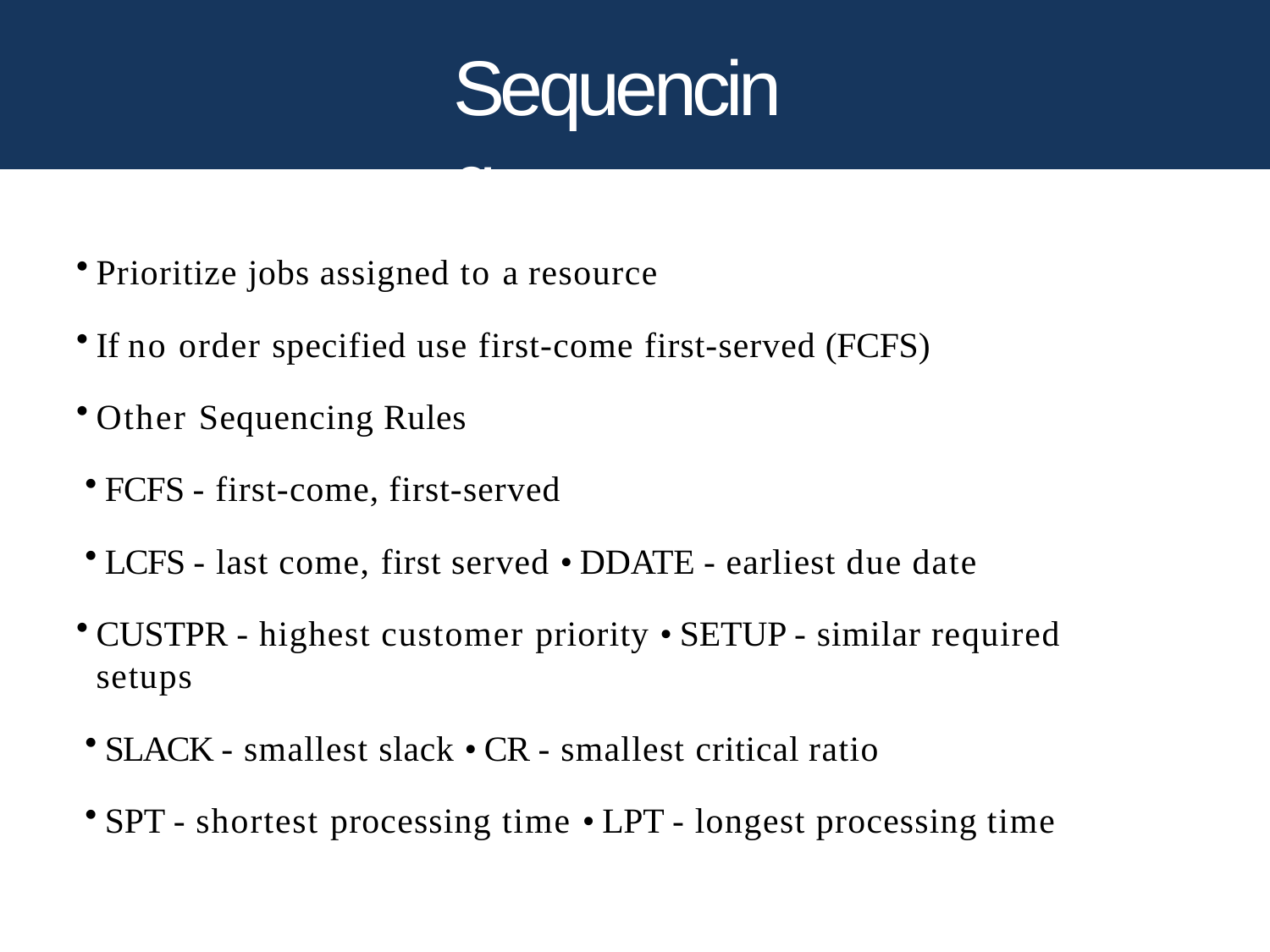

# Sequencing
Prioritize jobs assigned to a resource
If no order specified use first-come first-served (FCFS)
Other Sequencing Rules
FCFS - first-come, first-served
LCFS - last come, first served • DDATE - earliest due date
CUSTPR - highest customer priority • SETUP - similar required setups
SLACK - smallest slack • CR - smallest critical ratio
SPT - shortest processing time • LPT - longest processing time